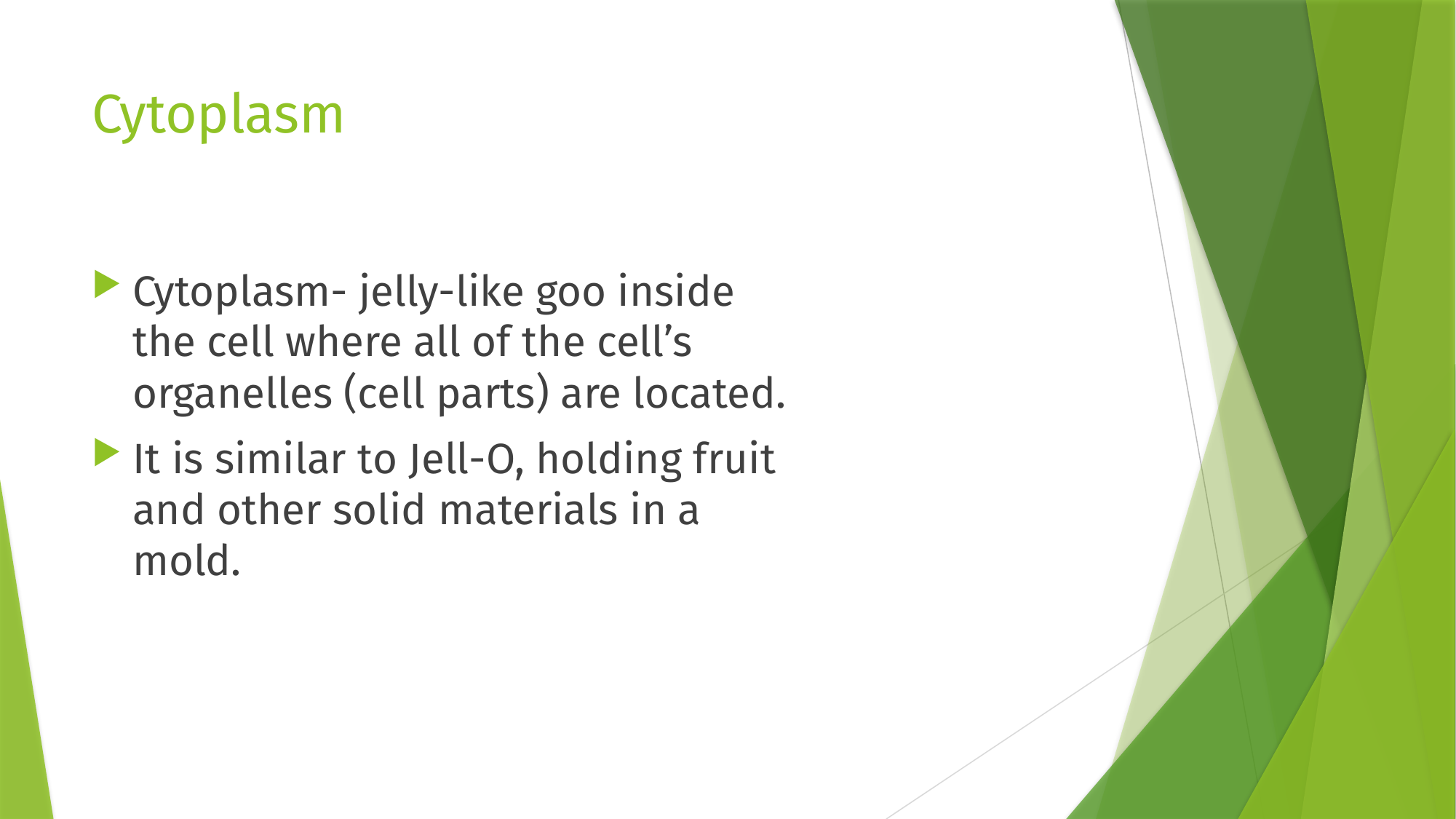

# Cytoplasm
Cytoplasm- jelly-like goo inside the cell where all of the cell’s organelles (cell parts) are located.
It is similar to Jell-O, holding fruit and other solid materials in a mold.